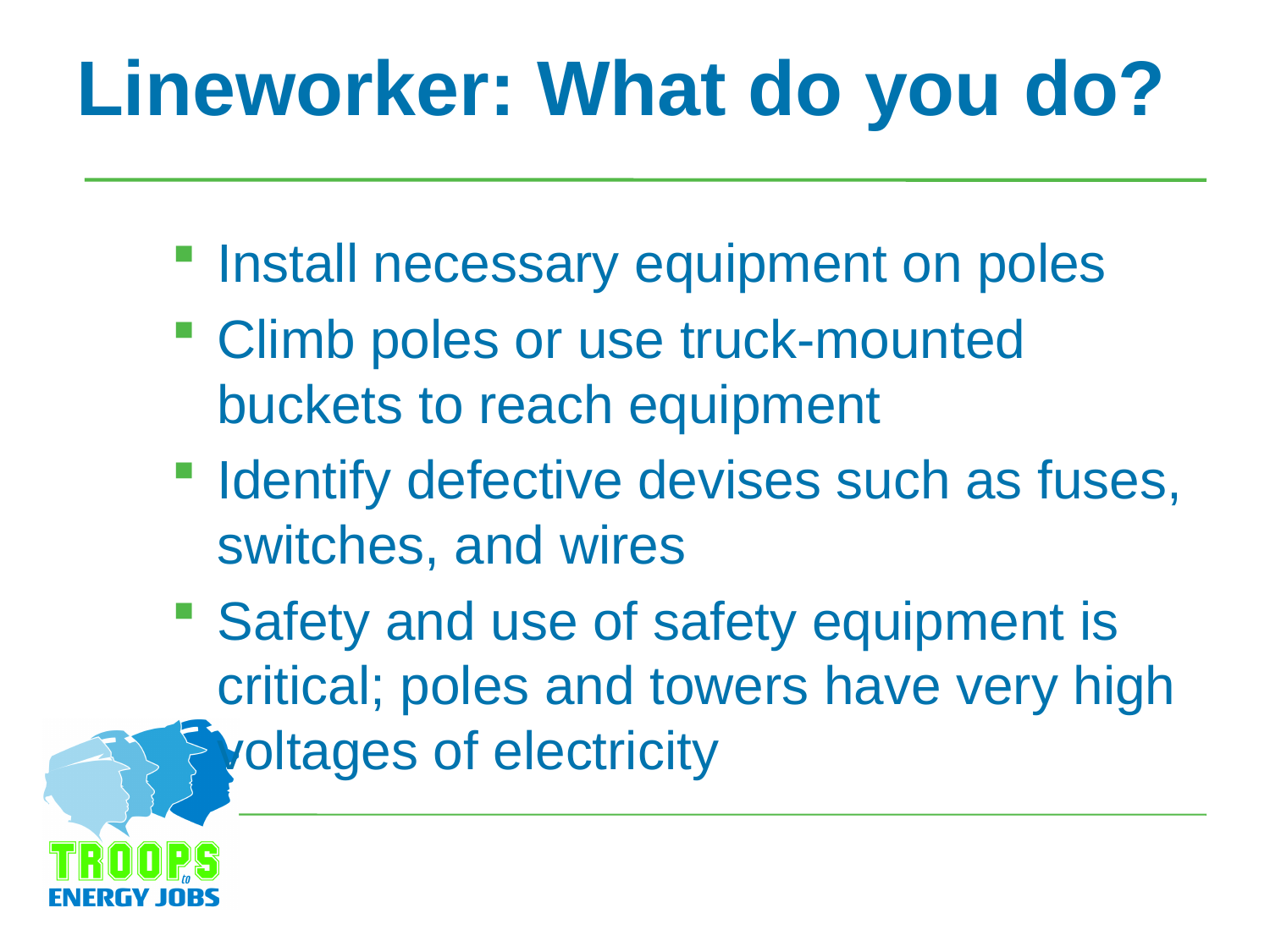

# Lineworker: What do you do?
Install necessary equipment on poles
Climb poles or use truck-mounted buckets to reach equipment
Identify defective devises such as fuses, switches, and wires
Safety and use of safety equipment is critical; poles and towers have very high voltages of electricity